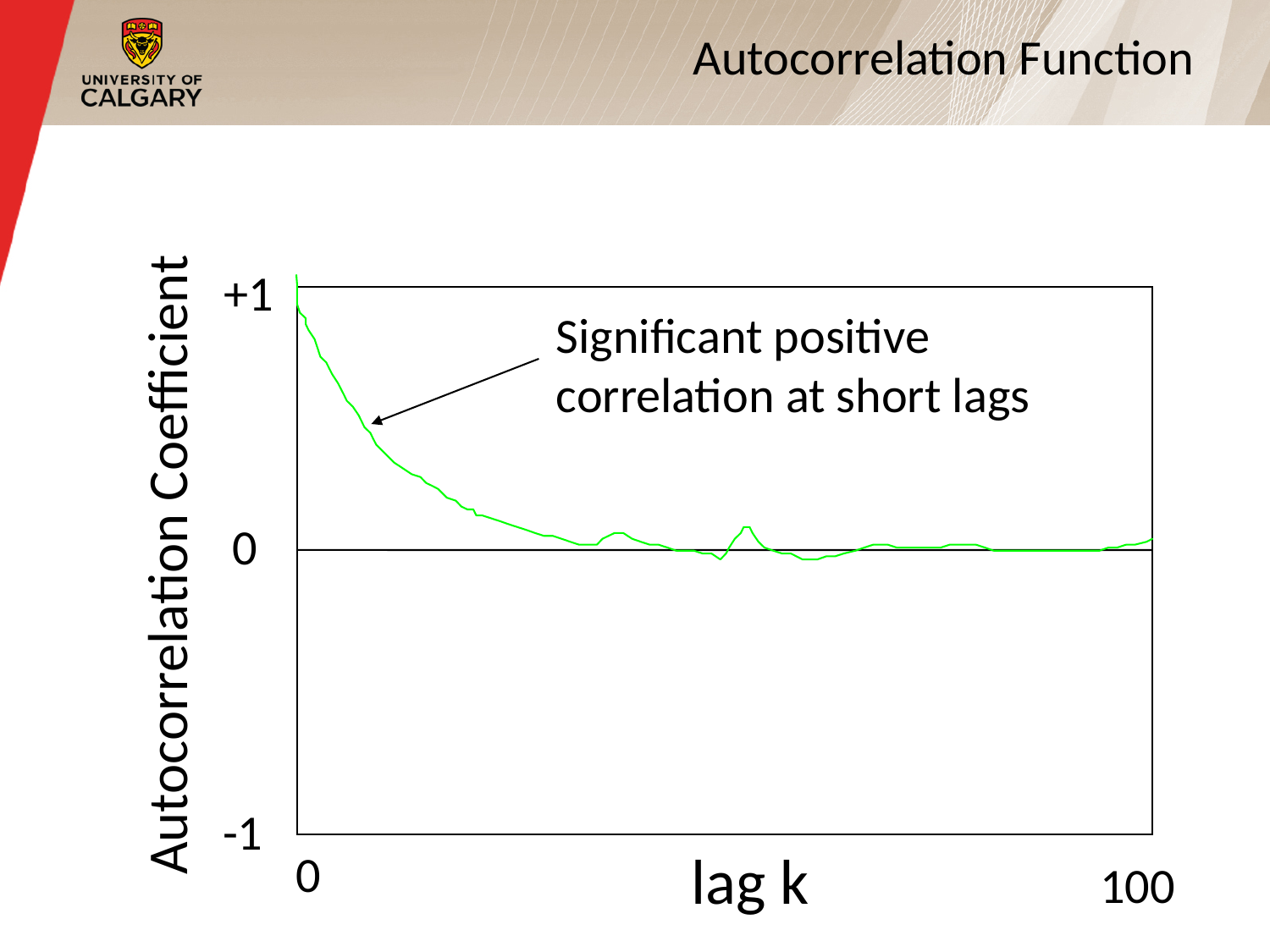

# Autocorrelation Function
+1

Significant positive
correlation at short lags

0
Autocorrelation Coefficient

-1
lag k
0
100